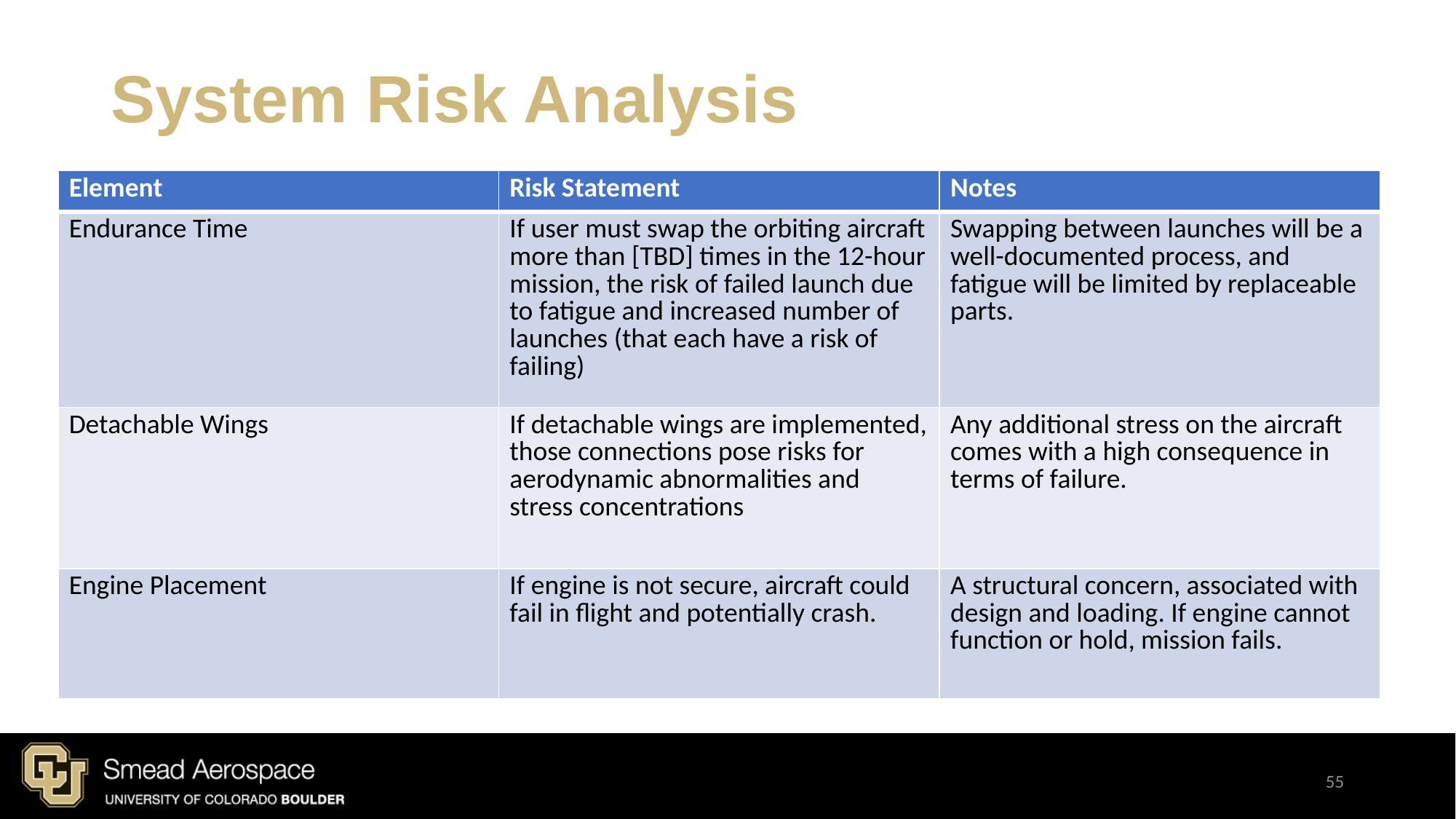

# System Risk Analysis
| Element | Risk Statement | Notes |
| --- | --- | --- |
| Endurance Time | If user must swap the orbiting aircraft more than [TBD] times in the 12-hour mission, the risk of failed launch due to fatigue and increased number of launches (that each have a risk of failing) | Swapping between launches will be a well-documented process, and fatigue will be limited by replaceable parts. |
| Detachable Wings | If detachable wings are implemented, those connections pose risks for aerodynamic abnormalities and stress concentrations | Any additional stress on the aircraft comes with a high consequence in terms of failure. |
| Engine Placement | If engine is not secure, aircraft could fail in flight and potentially crash. | A structural concern, associated with design and loading. If engine cannot function or hold, mission fails. |
55